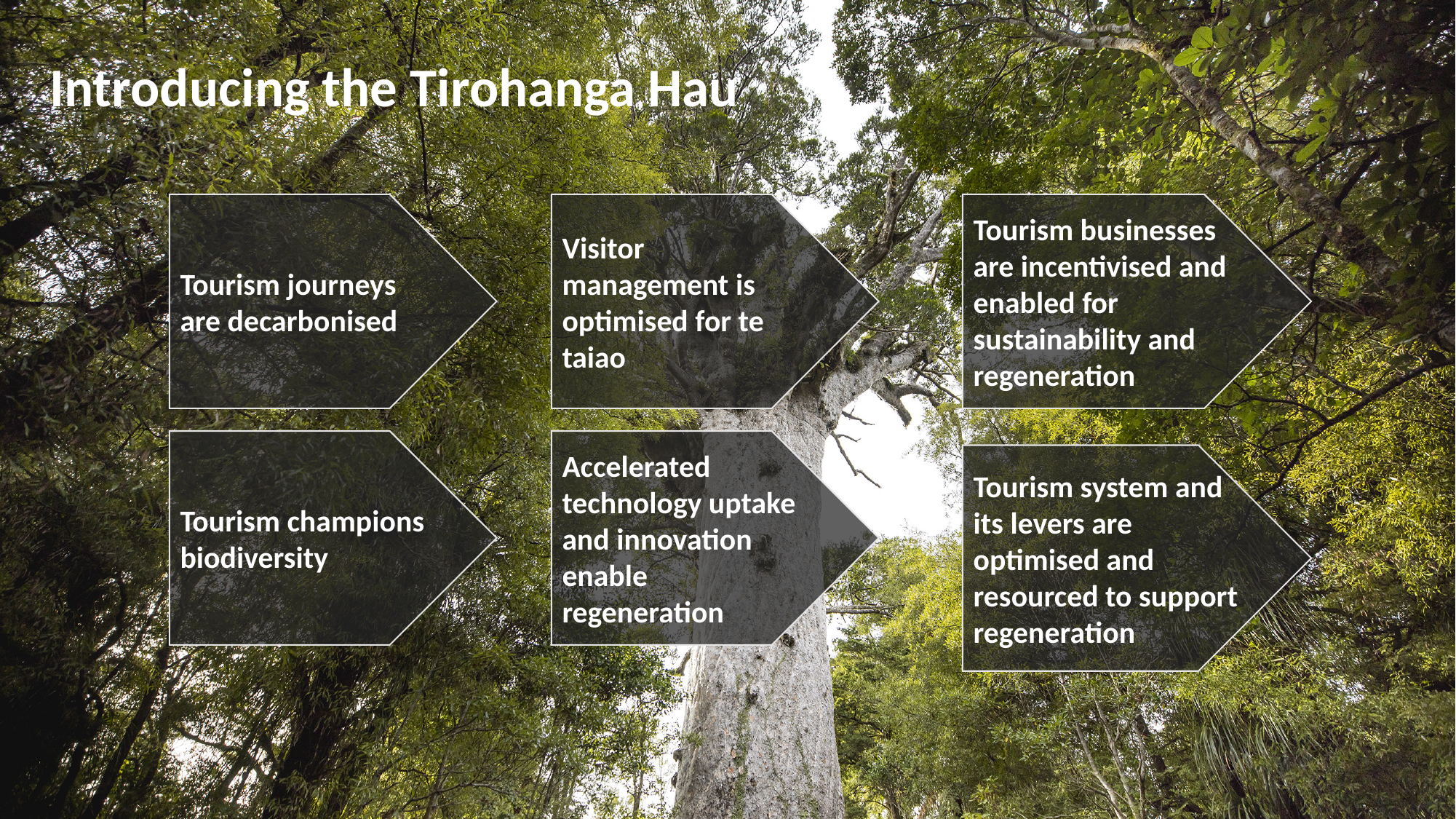

Introducing the Tirohanga Hau
Tourism journeys are decarbonised
Visitor management is optimised for te taiao
Tourism businesses are incentivised and enabled for sustainability and regeneration
Tourism champions biodiversity
Accelerated technology uptake and innovation enable regeneration
Tourism system and its levers are optimised and resourced to support regeneration